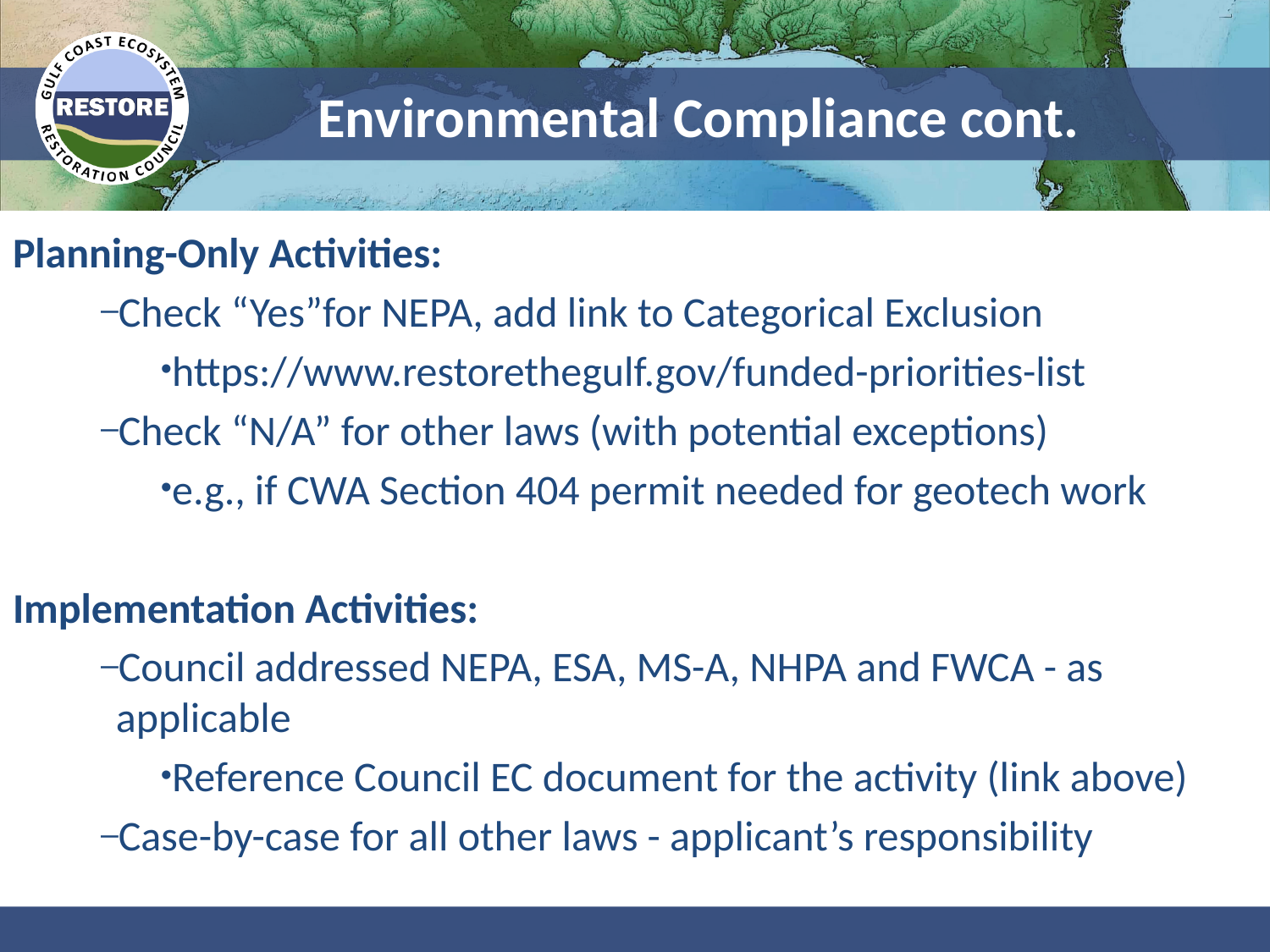

# Environmental Compliance cont.
Planning-Only Activities:
Check “Yes”for NEPA, add link to Categorical Exclusion
https://www.restorethegulf.gov/funded-priorities-list
Check “N/A” for other laws (with potential exceptions)
e.g., if CWA Section 404 permit needed for geotech work

Implementation Activities:
Council addressed NEPA, ESA, MS-A, NHPA and FWCA - as applicable
Reference Council EC document for the activity (link above)
Case-by-case for all other laws - applicant’s responsibility